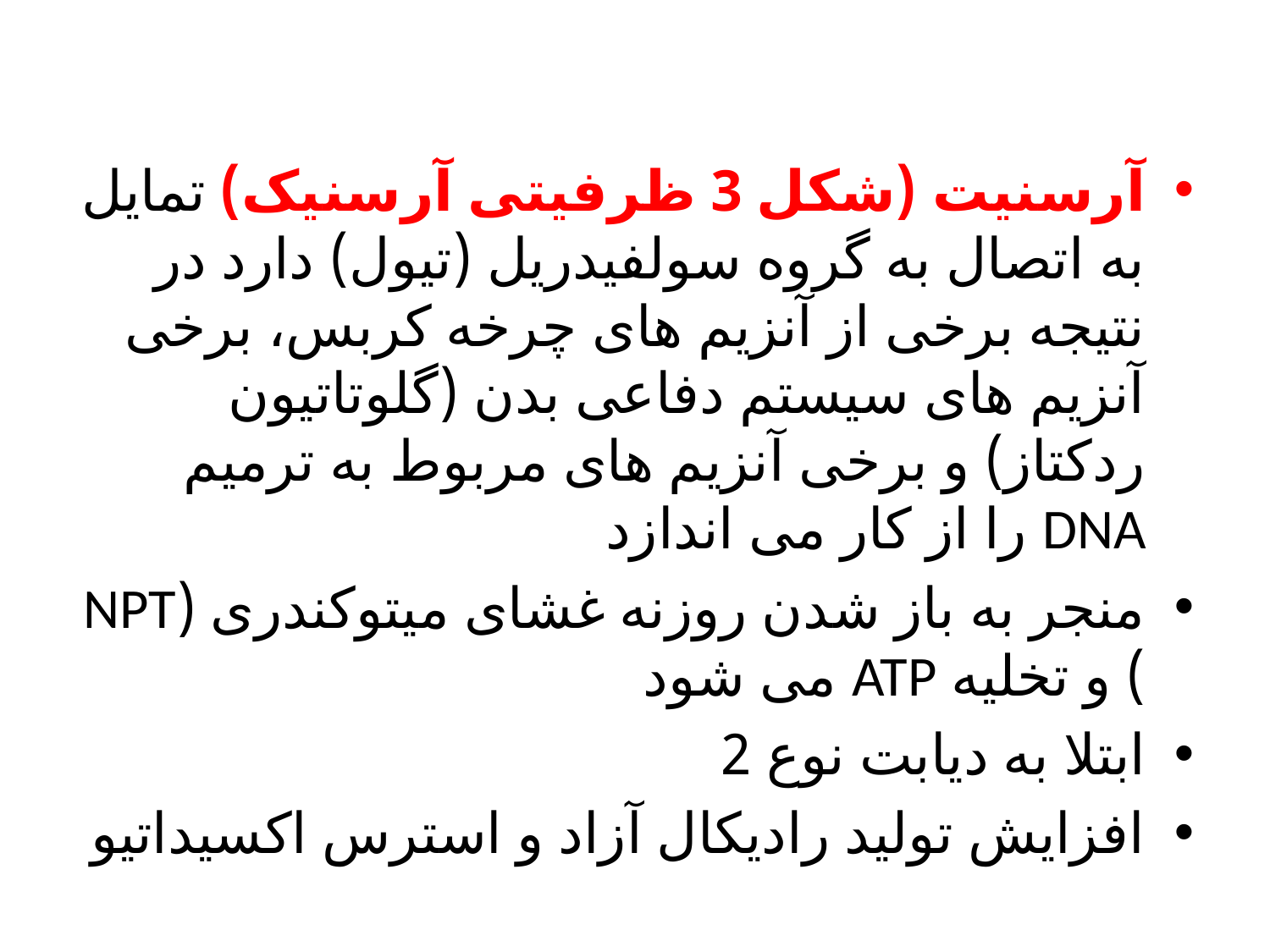

آرسنیت (شکل 3 ظرفیتی آرسنیک) تمایل به اتصال به گروه سولفیدریل (تیول) دارد در نتیجه برخی از آنزیم های چرخه کربس، برخی آنزیم های سیستم دفاعی بدن (گلوتاتیون ردکتاز) و برخی آنزیم های مربوط به ترمیم DNA را از کار می اندازد
منجر به باز شدن روزنه غشای میتوکندری (NPT ) و تخلیه ATP می شود
ابتلا به دیابت نوع 2
افزایش تولید رادیکال آزاد و استرس اکسیداتیو